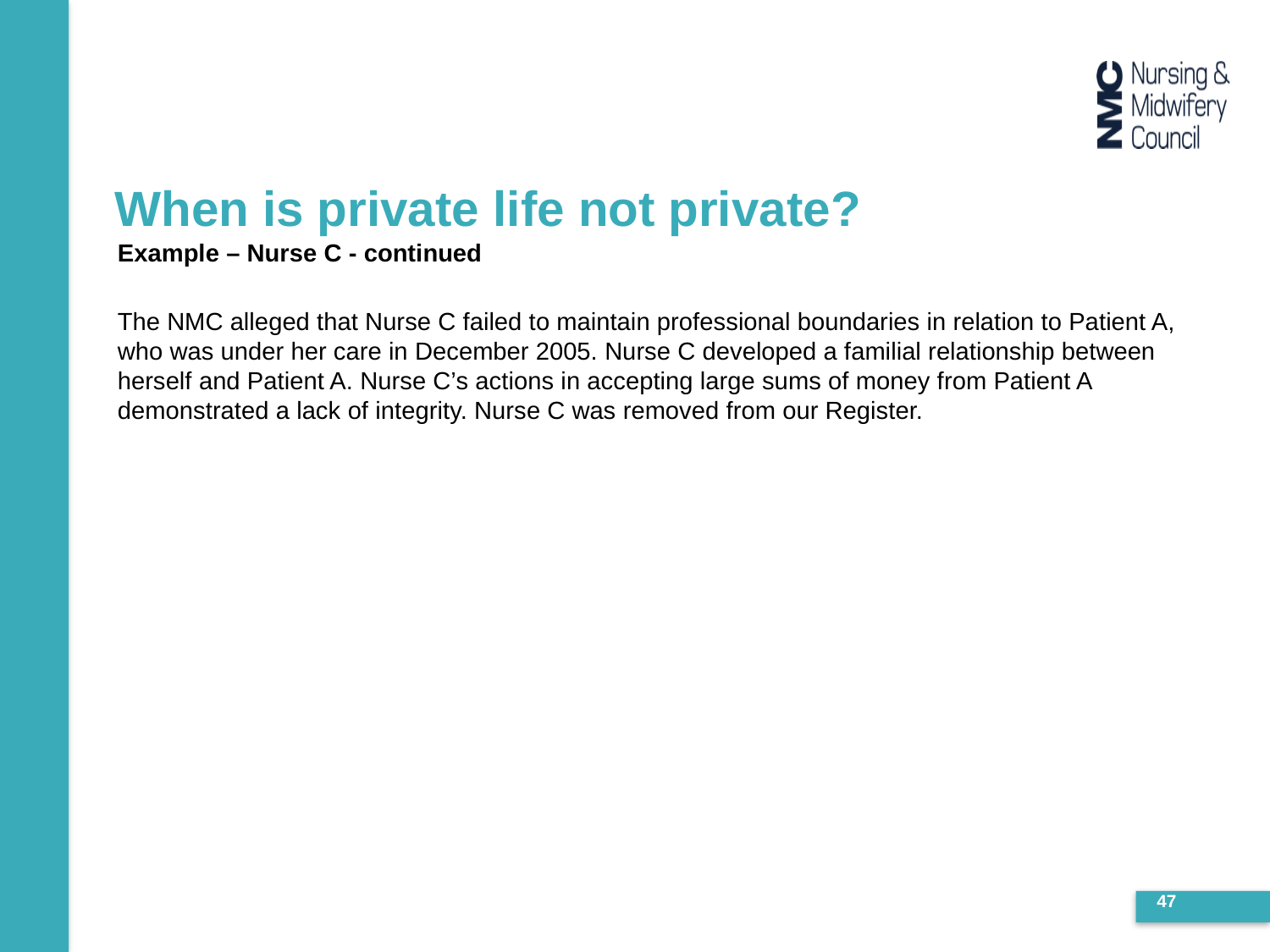

# When is private life not private?

Example – Nurse C - continued

The NMC alleged that Nurse C failed to maintain professional boundaries in relation to Patient A, who was under her care in December 2005. Nurse C developed a familial relationship between herself and Patient A. Nurse C’s actions in accepting large sums of money from Patient A demonstrated a lack of integrity. Nurse C was removed from our Register.

47